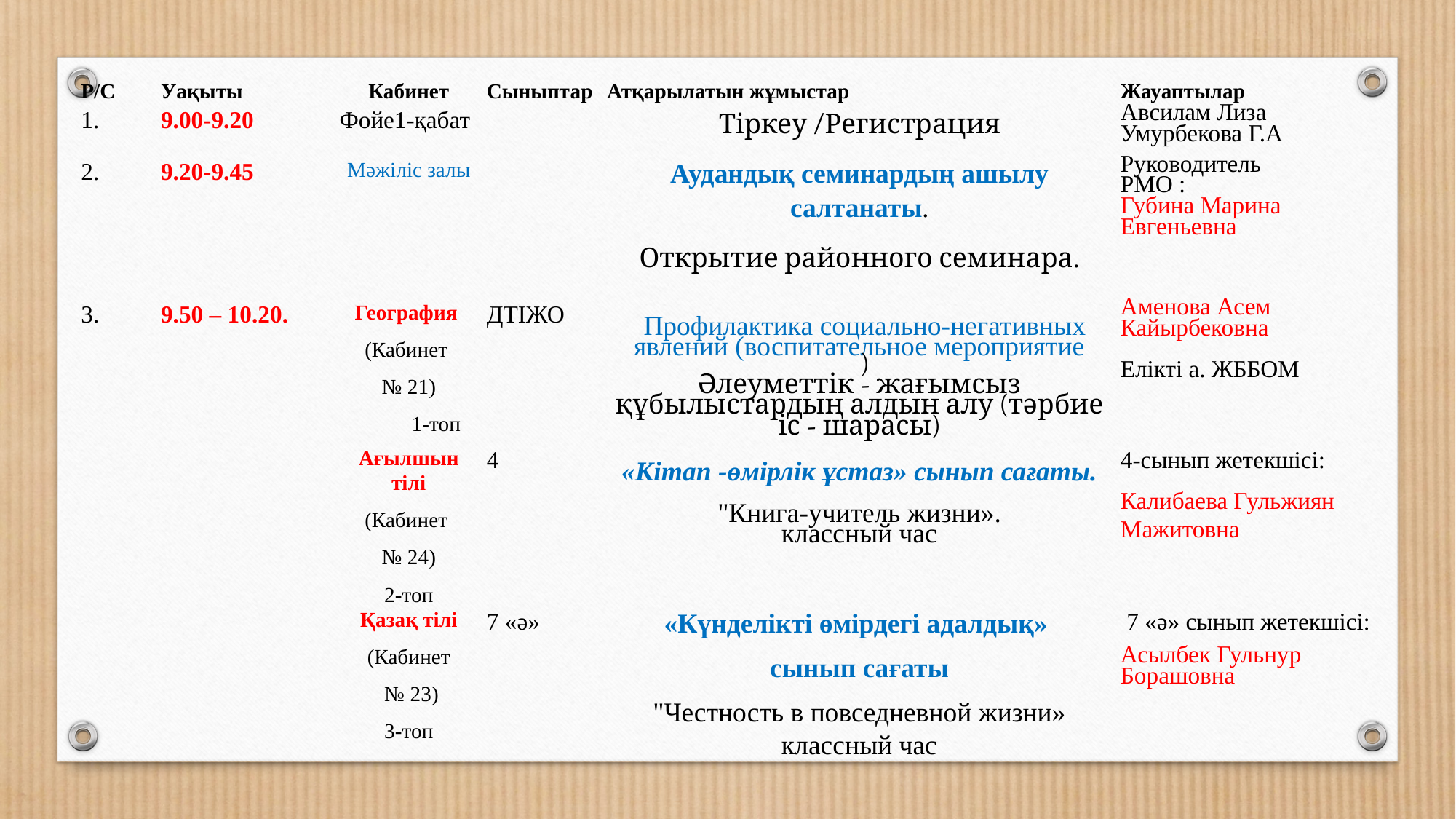

| Р/С | Уақыты | Кабинет | Сыныптар | Атқарылатын жұмыстар | Жауаптылар |
| --- | --- | --- | --- | --- | --- |
| 1. | 9.00-9.20 | Фойе1-қабат |  | Тіркеу /Регистрация | Авсилам Лиза Умурбекова Г.А |
| 2. | 9.20-9.45 | Мәжіліс залы |  | Аудандық семинардың ашылу салтанаты. Открытие районного семинара. | Руководитель РМО : Губина Марина Евгеньевна |
| 3. | 9.50 – 10.20. | География (Кабинет № 21) 1-топ | ДТІЖО | Профилактика социально-негативных явлений (воспитательное мероприятие ) Әлеуметтік - жағымсыз құбылыстардың алдын алу (тәрбие іс - шарасы) | Аменова Асем Кайырбековна Елікті а. ЖББОМ |
|  |  | Ағылшын тілі (Кабинет № 24) 2-топ | 4 | «Кітап -өмірлік ұстаз» сынып сағаты. "Книга-учитель жизни». классный час | 4-сынып жетекшісі: Калибаева Гульжиян Мажитовна |
|  |  | Қазақ тілі (Кабинет № 23) 3-топ | 7 «ә» | «Күнделікті өмірдегі адалдық» сынып сағаты "Честность в повседневной жизни» классный час | 7 «ә» сынып жетекшісі: Асылбек Гульнур Борашовна |